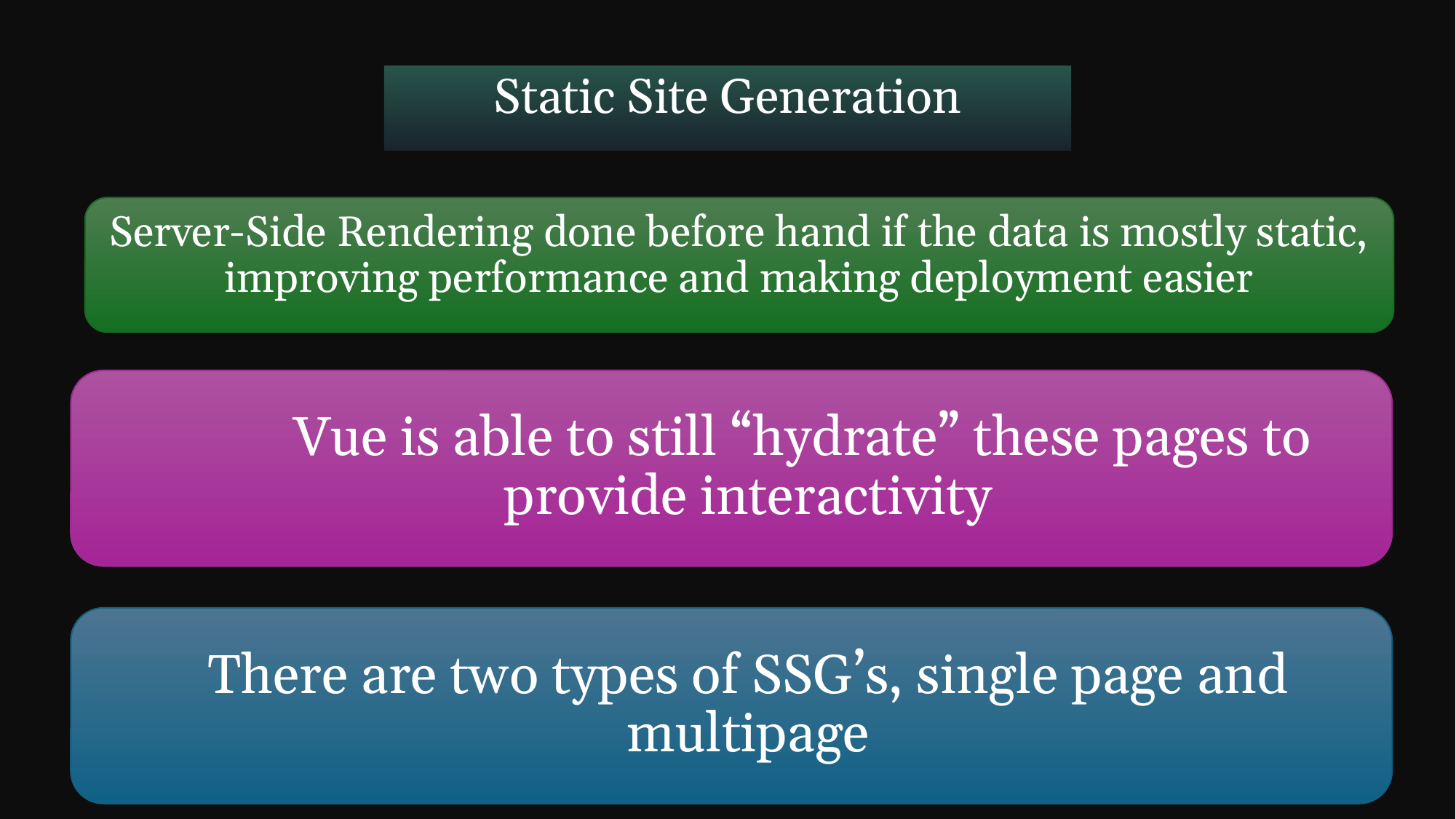

Static Site Generation
Server-Side Rendering done before hand if the data is mostly static, improving performance and making deployment easier

	Vue is able to still “hydrate” these pages to provide interactivity

There are two types of SSG’s, single page and multipage